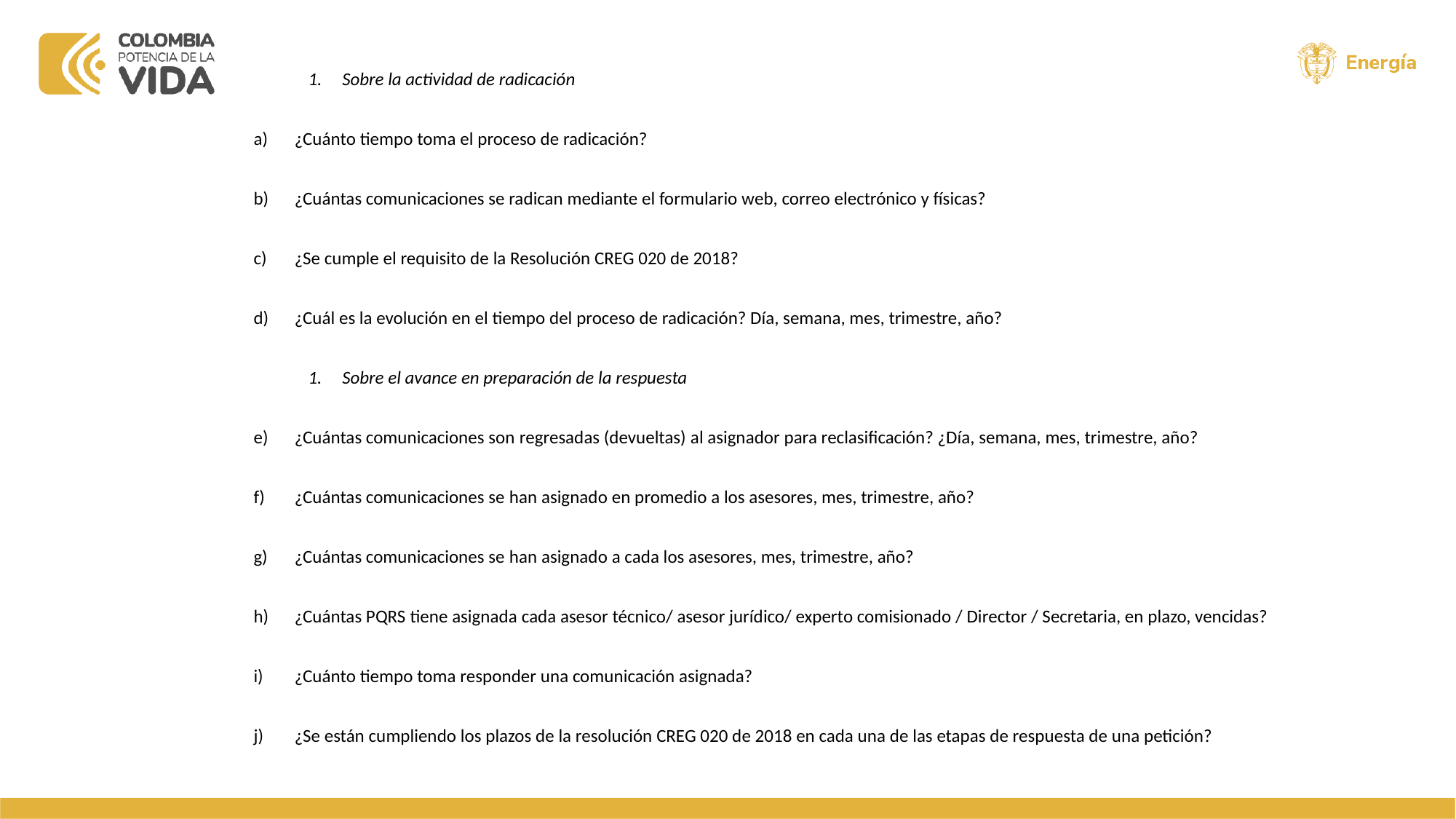

Sobre la actividad de radicación
¿Cuánto tiempo toma el proceso de radicación?
¿Cuántas comunicaciones se radican mediante el formulario web, correo electrónico y físicas?
¿Se cumple el requisito de la Resolución CREG 020 de 2018?
¿Cuál es la evolución en el tiempo del proceso de radicación? Día, semana, mes, trimestre, año?
Sobre el avance en preparación de la respuesta
¿Cuántas comunicaciones son regresadas (devueltas) al asignador para reclasificación? ¿Día, semana, mes, trimestre, año?
¿Cuántas comunicaciones se han asignado en promedio a los asesores, mes, trimestre, año?
¿Cuántas comunicaciones se han asignado a cada los asesores, mes, trimestre, año?
¿Cuántas PQRS tiene asignada cada asesor técnico/ asesor jurídico/ experto comisionado / Director / Secretaria, en plazo, vencidas?
¿Cuánto tiempo toma responder una comunicación asignada?
¿Se están cumpliendo los plazos de la resolución CREG 020 de 2018 en cada una de las etapas de respuesta de una petición?